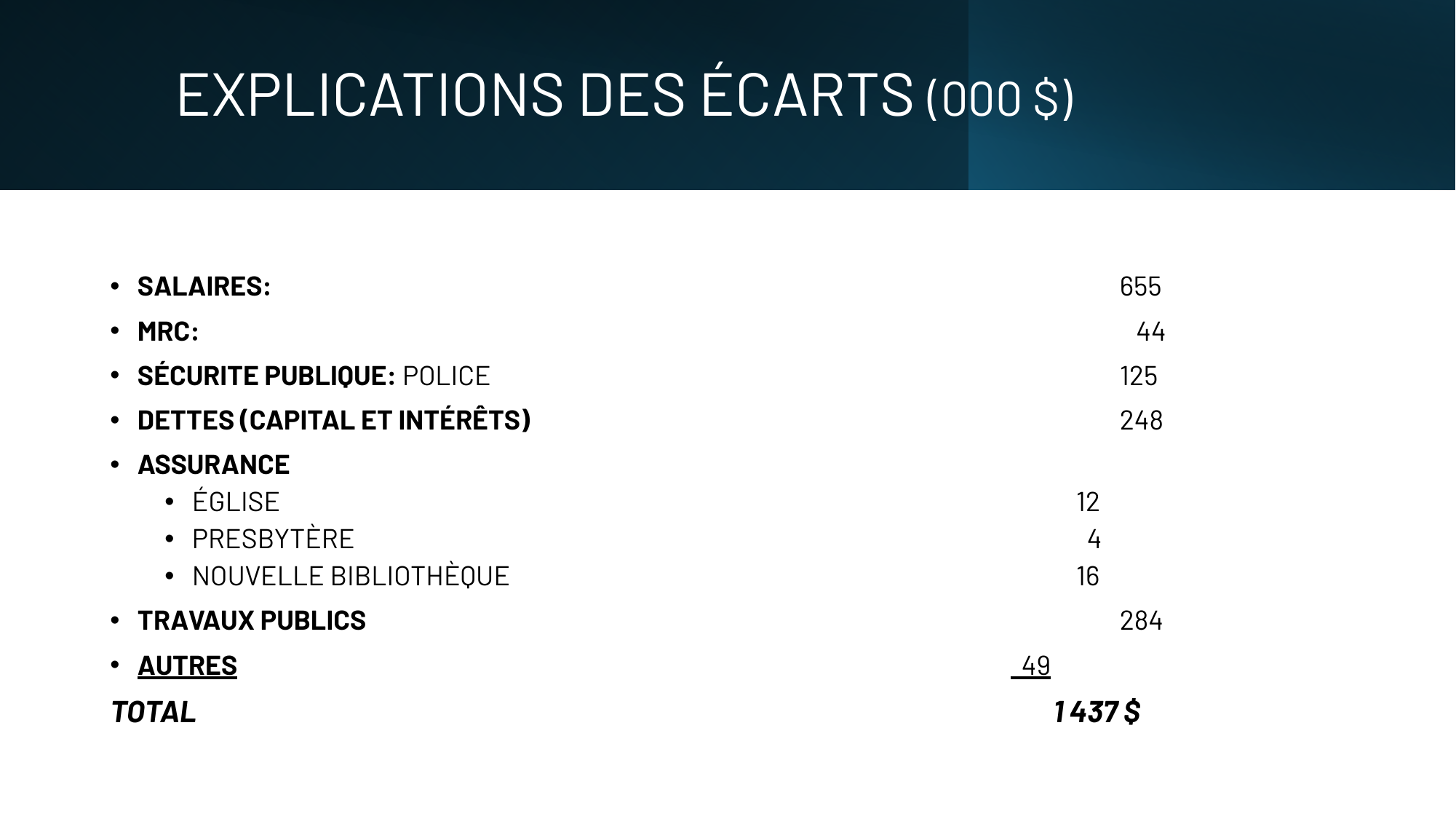

# EXPLICATIONS DES ÉCARTS (000 $)
SALAIRES:								655
MRC:									   44
SÉCURITE PUBLIQUE: POLICE						125
DETTES (CAPITAL ET INTÉRÊTS)						248
ASSURANCE
ÉGLISE								  12
PRESBYTÈRE							    4
NOUVELLE BIBLIOTHÈQUE						  16
TRAVAUX PUBLICS							284
AUTRES								  49
TOTAL								            1 437 $